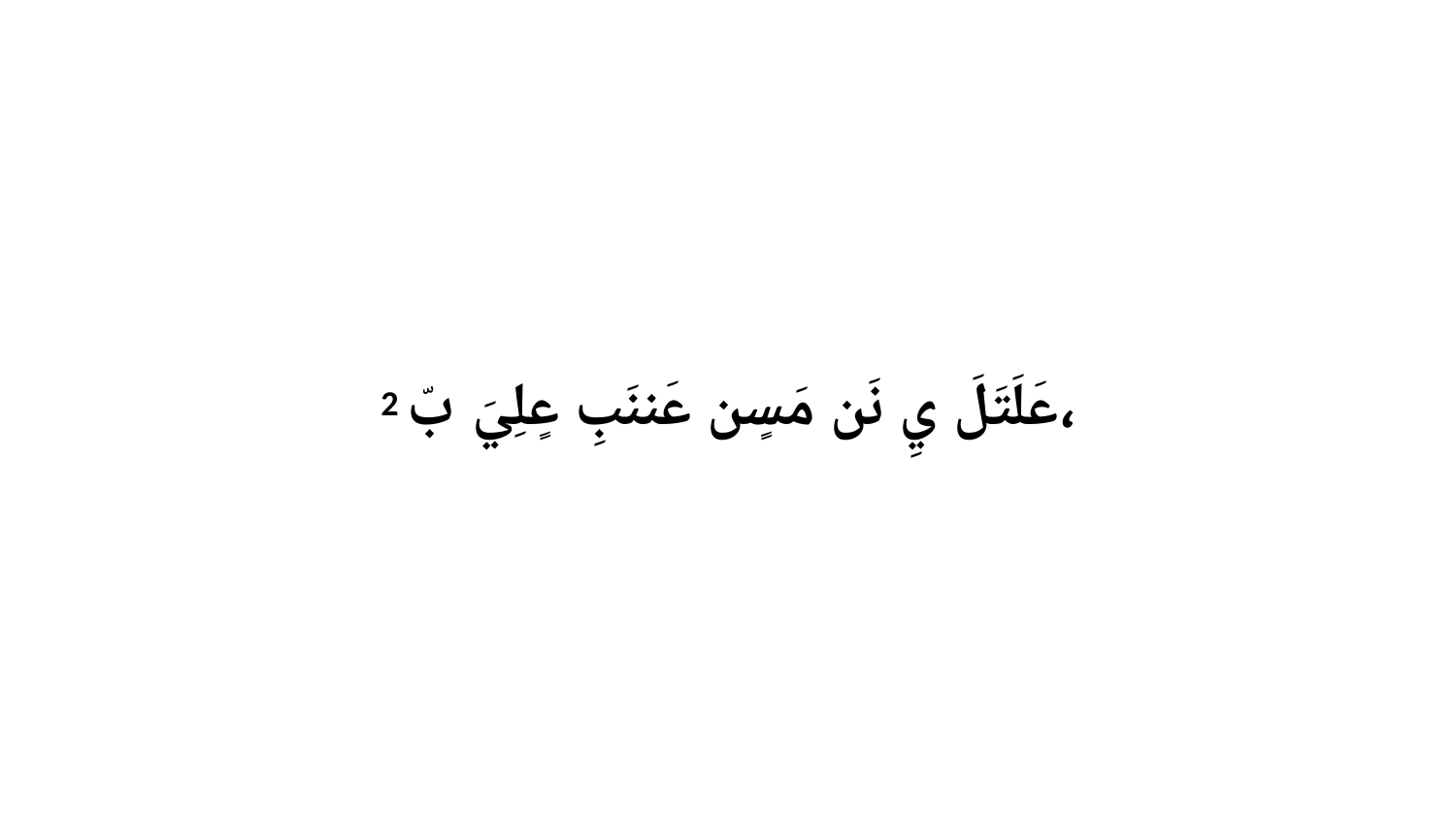

2 عَلَتَلَ يِ نَن مَسٍن عَننَبِ عٍلِيَ بّ،